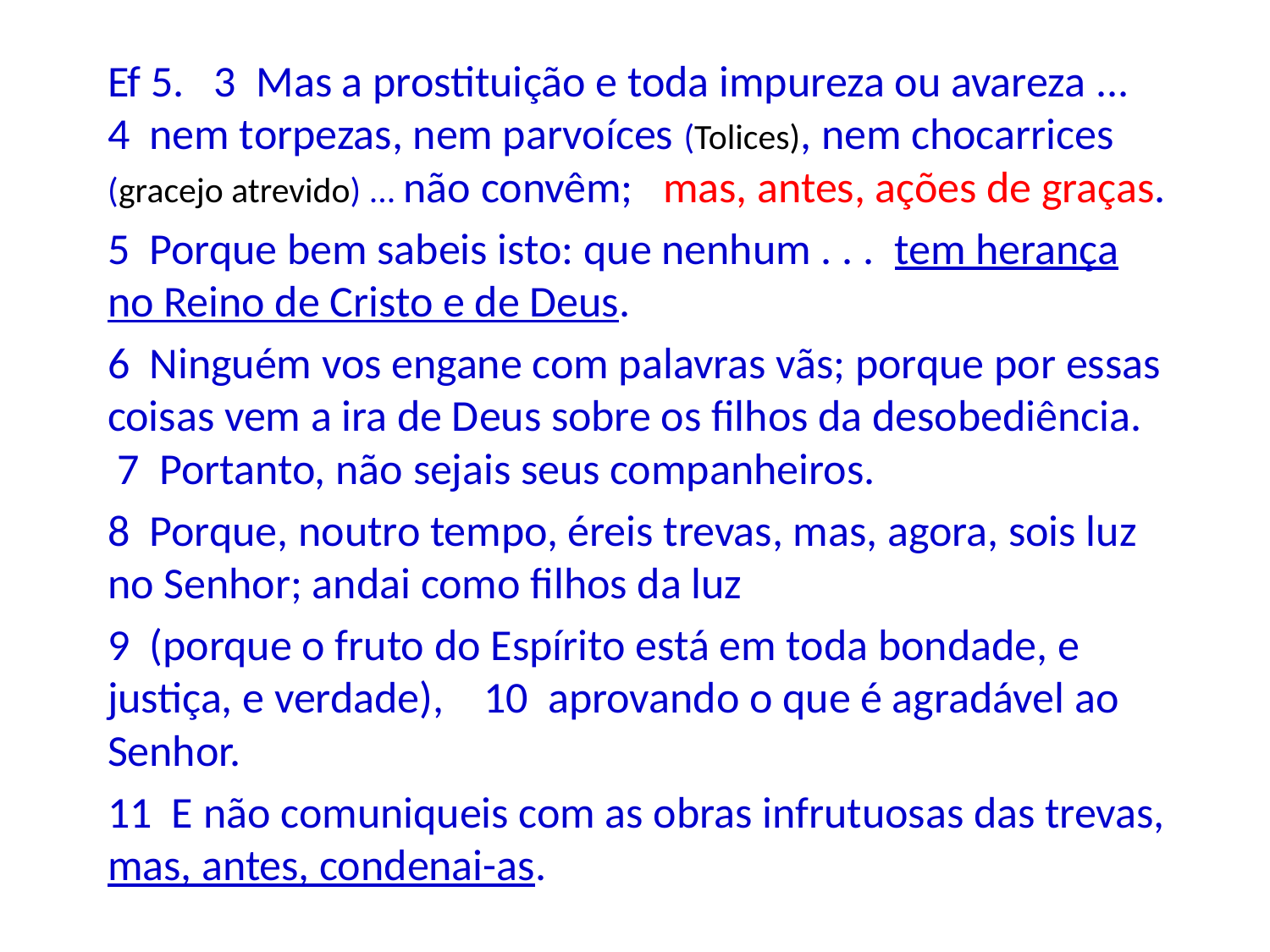

Ef 5.   3  Mas a prostituição e toda impureza ou avareza ...  4  nem torpezas, nem parvoíces (Tolices), nem chocarrices (gracejo atrevido) ... não convêm;   mas, antes, ações de graças.
5  Porque bem sabeis isto: que nenhum . . .  tem herança no Reino de Cristo e de Deus.
6  Ninguém vos engane com palavras vãs; porque por essas coisas vem a ira de Deus sobre os filhos da desobediência.    7  Portanto, não sejais seus companheiros.
8  Porque, noutro tempo, éreis trevas, mas, agora, sois luz no Senhor; andai como filhos da luz
9  (porque o fruto do Espírito está em toda bondade, e justiça, e verdade),    10  aprovando o que é agradável ao Senhor.
11  E não comuniqueis com as obras infrutuosas das trevas, mas, antes, condenai-as.